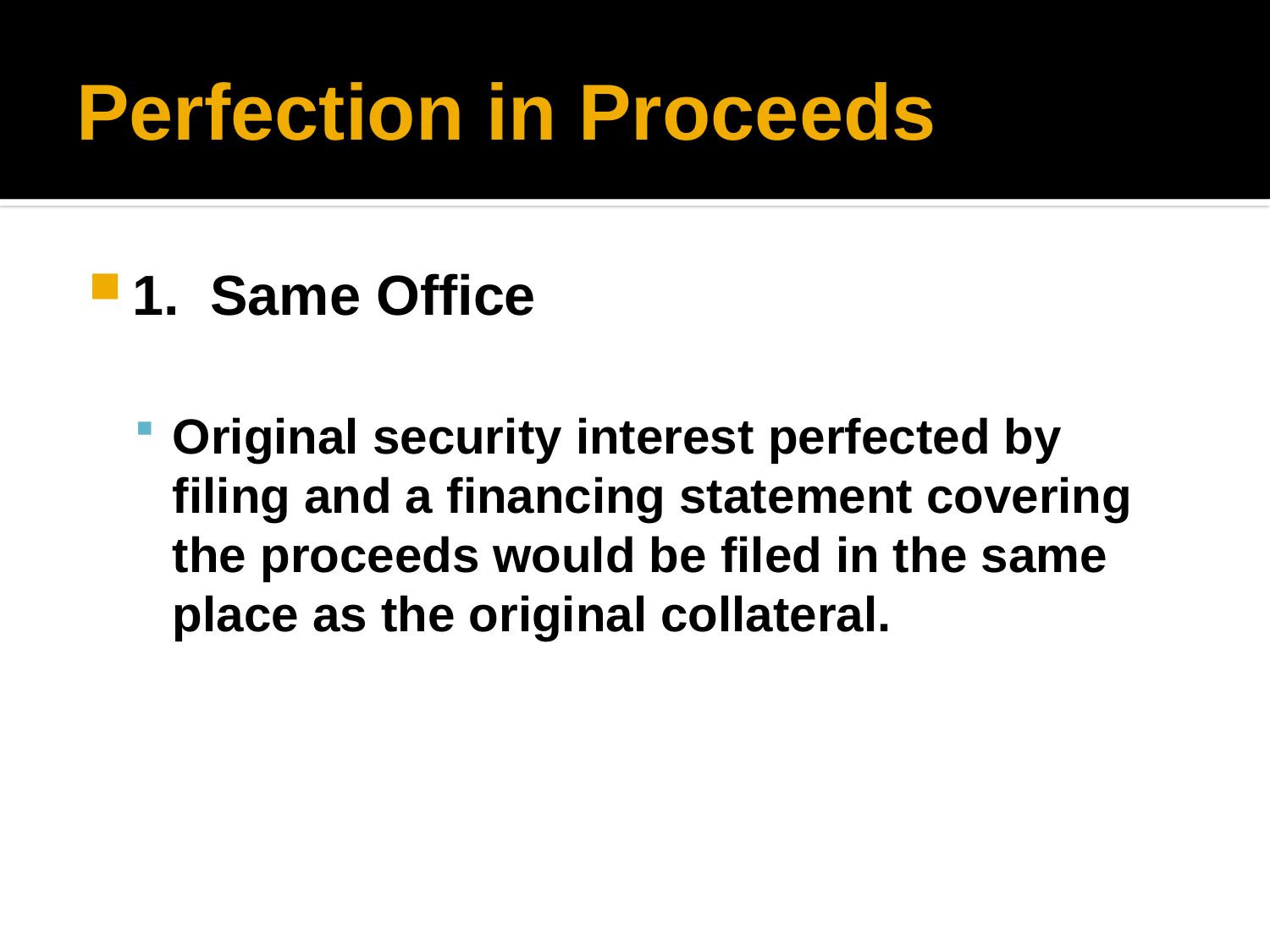

# Perfection in Proceeds
1.  Same Office

Original security interest perfected by filing and a financing statement covering the proceeds would be filed in the same place as the original collateral.